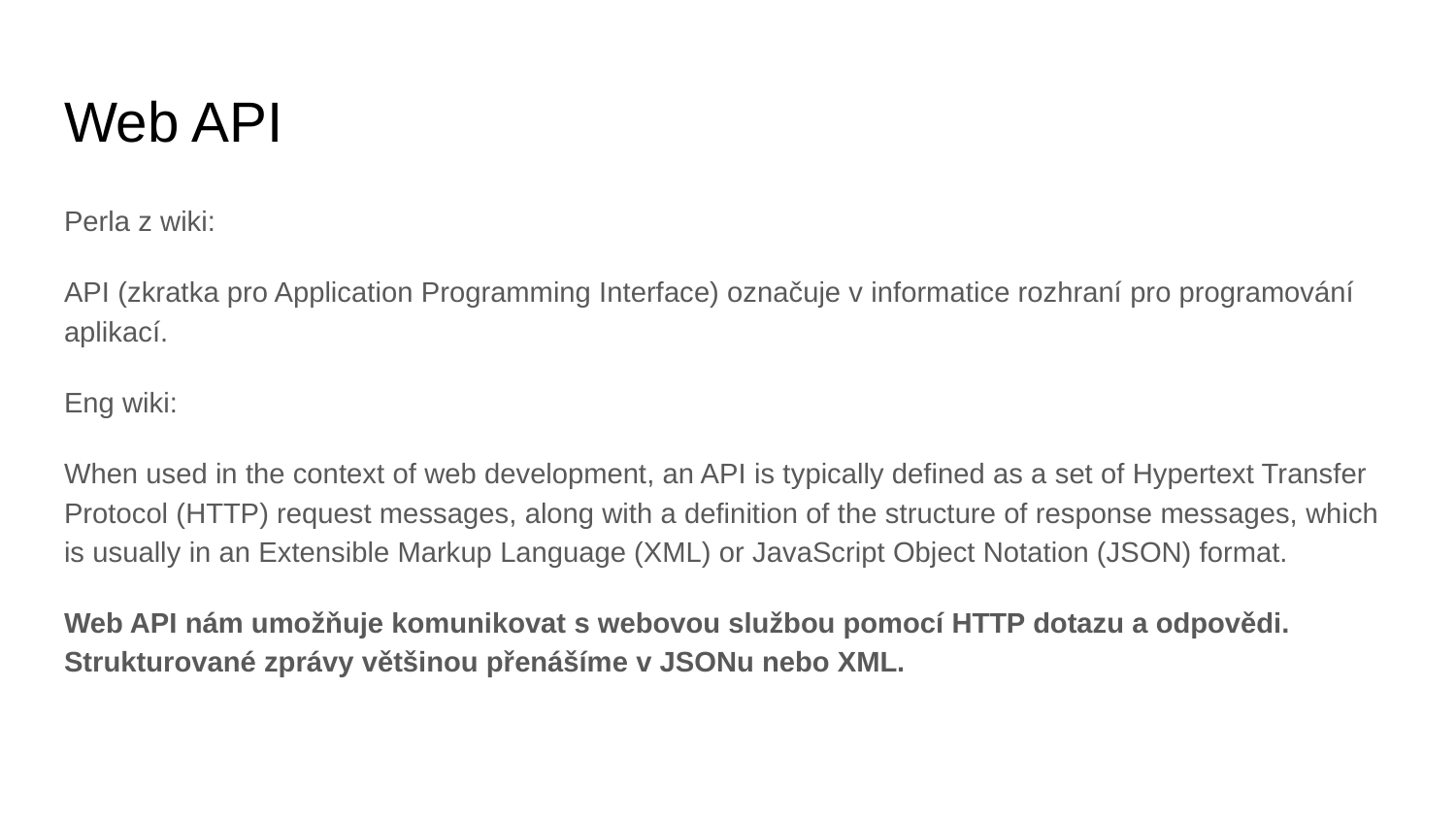

# Web API
Perla z wiki:
API (zkratka pro Application Programming Interface) označuje v informatice rozhraní pro programování aplikací.
Eng wiki:
When used in the context of web development, an API is typically defined as a set of Hypertext Transfer Protocol (HTTP) request messages, along with a definition of the structure of response messages, which is usually in an Extensible Markup Language (XML) or JavaScript Object Notation (JSON) format.
Web API nám umožňuje komunikovat s webovou službou pomocí HTTP dotazu a odpovědi. Strukturované zprávy většinou přenášíme v JSONu nebo XML.